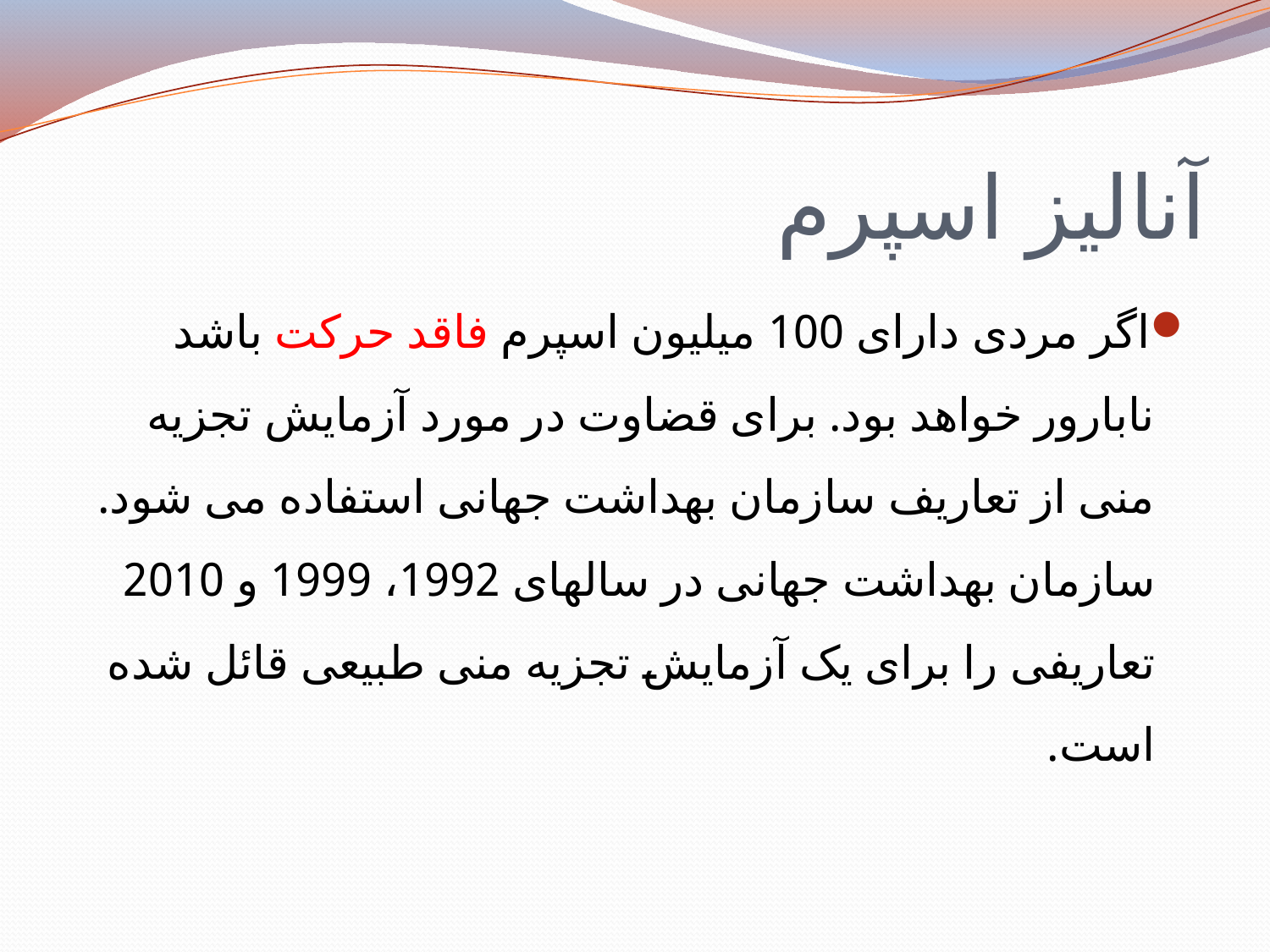

# آنالیز اسپرم
اگر مردی دارای 100 میلیون اسپرم فاقد حرکت باشد نابارور خواهد بود. برای قضاوت در مورد آزمایش تجزیه منی از تعاریف سازمان بهداشت جهانی استفاده می شود. سازمان بهداشت جهانی در سالهای 1992، 1999 و 2010 تعاریفی را برای یک آزمایش تجزیه منی طبیعی قائل شده است.